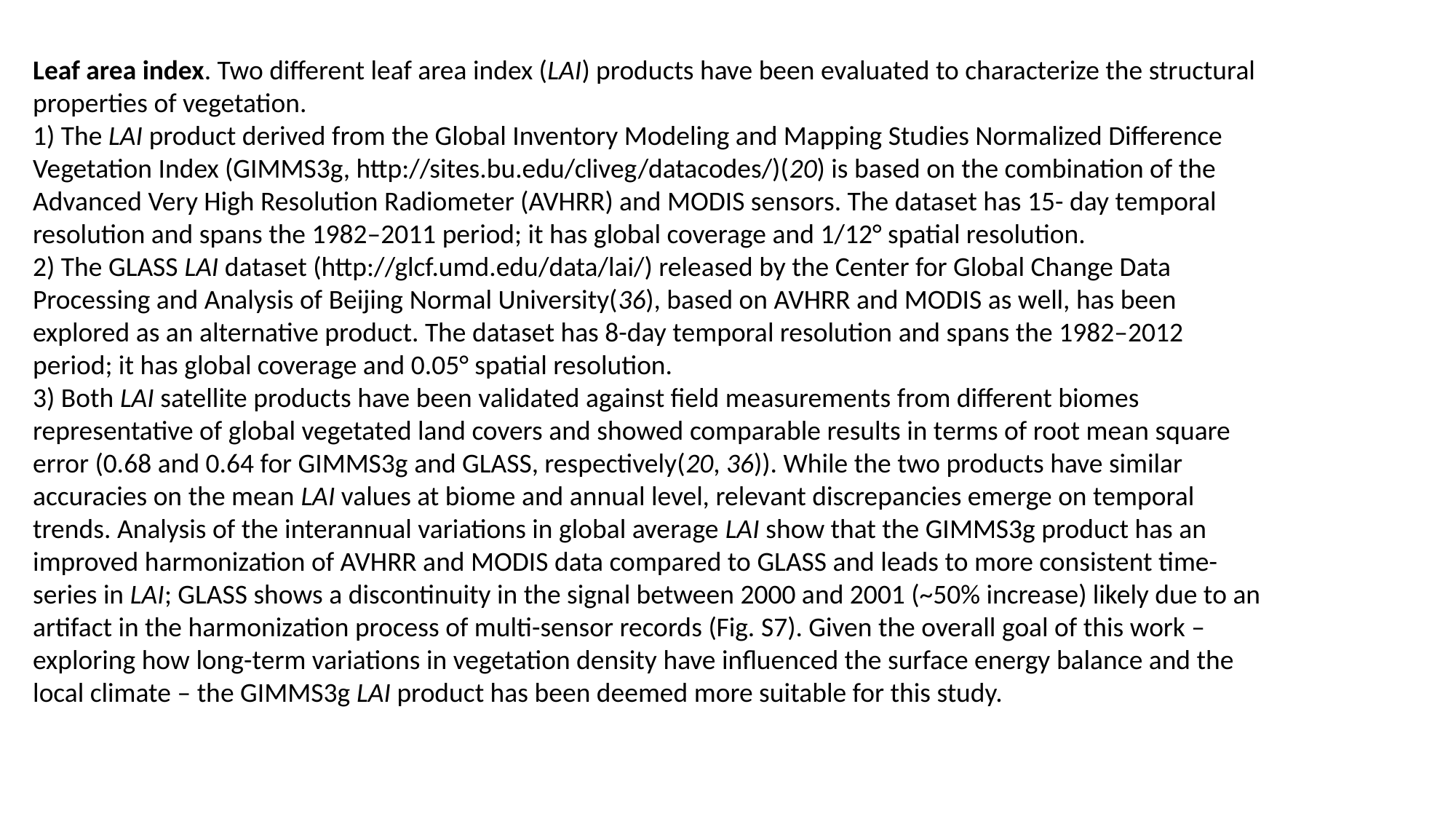

Leaf area index. Two different leaf area index (LAI) products have been evaluated to characterize the structural properties of vegetation.
1) The LAI product derived from the Global Inventory Modeling and Mapping Studies Normalized Difference Vegetation Index (GIMMS3g, http://sites.bu.edu/cliveg/datacodes/)(20) is based on the combination of the Advanced Very High Resolution Radiometer (AVHRR) and MODIS sensors. The dataset has 15- day temporal resolution and spans the 1982–2011 period; it has global coverage and 1/12° spatial resolution.
2) The GLASS LAI dataset (http://glcf.umd.edu/data/lai/) released by the Center for Global Change Data Processing and Analysis of Beijing Normal University(36), based on AVHRR and MODIS as well, has been explored as an alternative product. The dataset has 8-day temporal resolution and spans the 1982–2012 period; it has global coverage and 0.05° spatial resolution.
3) Both LAI satellite products have been validated against field measurements from different biomes representative of global vegetated land covers and showed comparable results in terms of root mean square error (0.68 and 0.64 for GIMMS3g and GLASS, respectively(20, 36)). While the two products have similar accuracies on the mean LAI values at biome and annual level, relevant discrepancies emerge on temporal trends. Analysis of the interannual variations in global average LAI show that the GIMMS3g product has an improved harmonization of AVHRR and MODIS data compared to GLASS and leads to more consistent time-series in LAI; GLASS shows a discontinuity in the signal between 2000 and 2001 (~50% increase) likely due to an artifact in the harmonization process of multi-sensor records (Fig. S7). Given the overall goal of this work – exploring how long-term variations in vegetation density have influenced the surface energy balance and the local climate – the GIMMS3g LAI product has been deemed more suitable for this study.